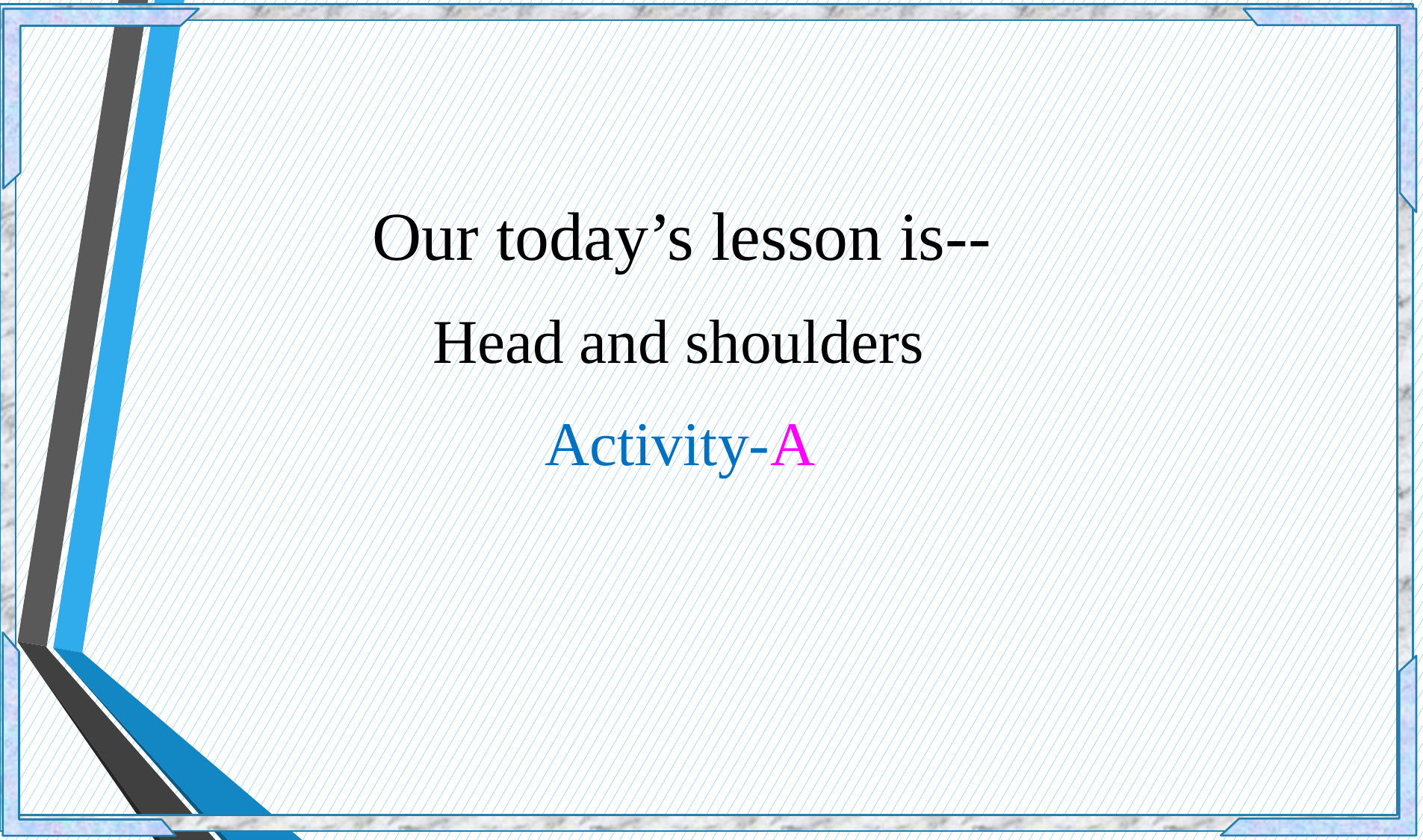

Our today’s lesson is--
Head and shoulders
Activity-A